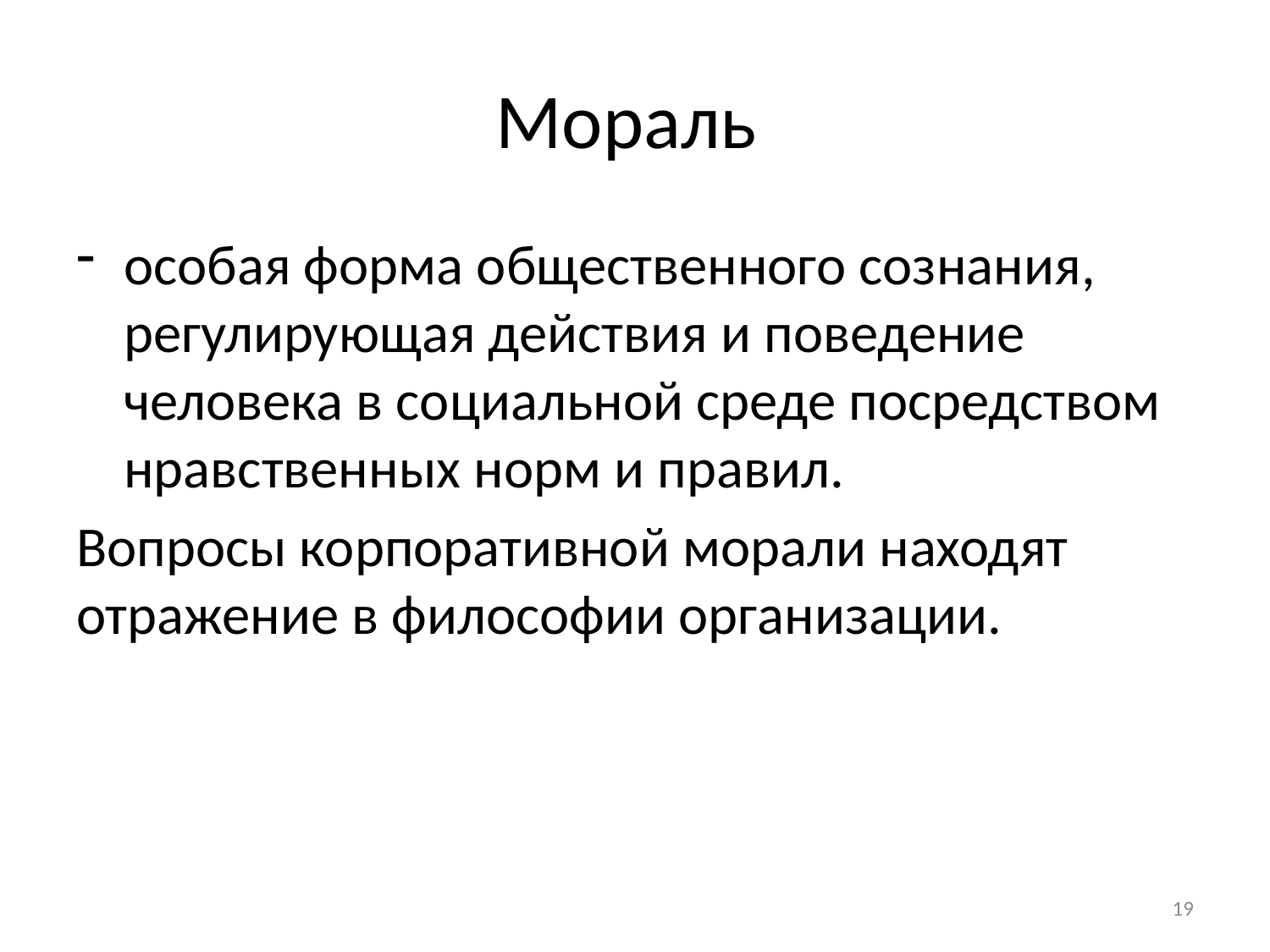

# Мораль
особая форма общественного сознания, регулирующая действия и поведение человека в социальной среде посредством нравственных норм и правил.
Вопросы корпоративной морали находят отражение в философии организации.

19